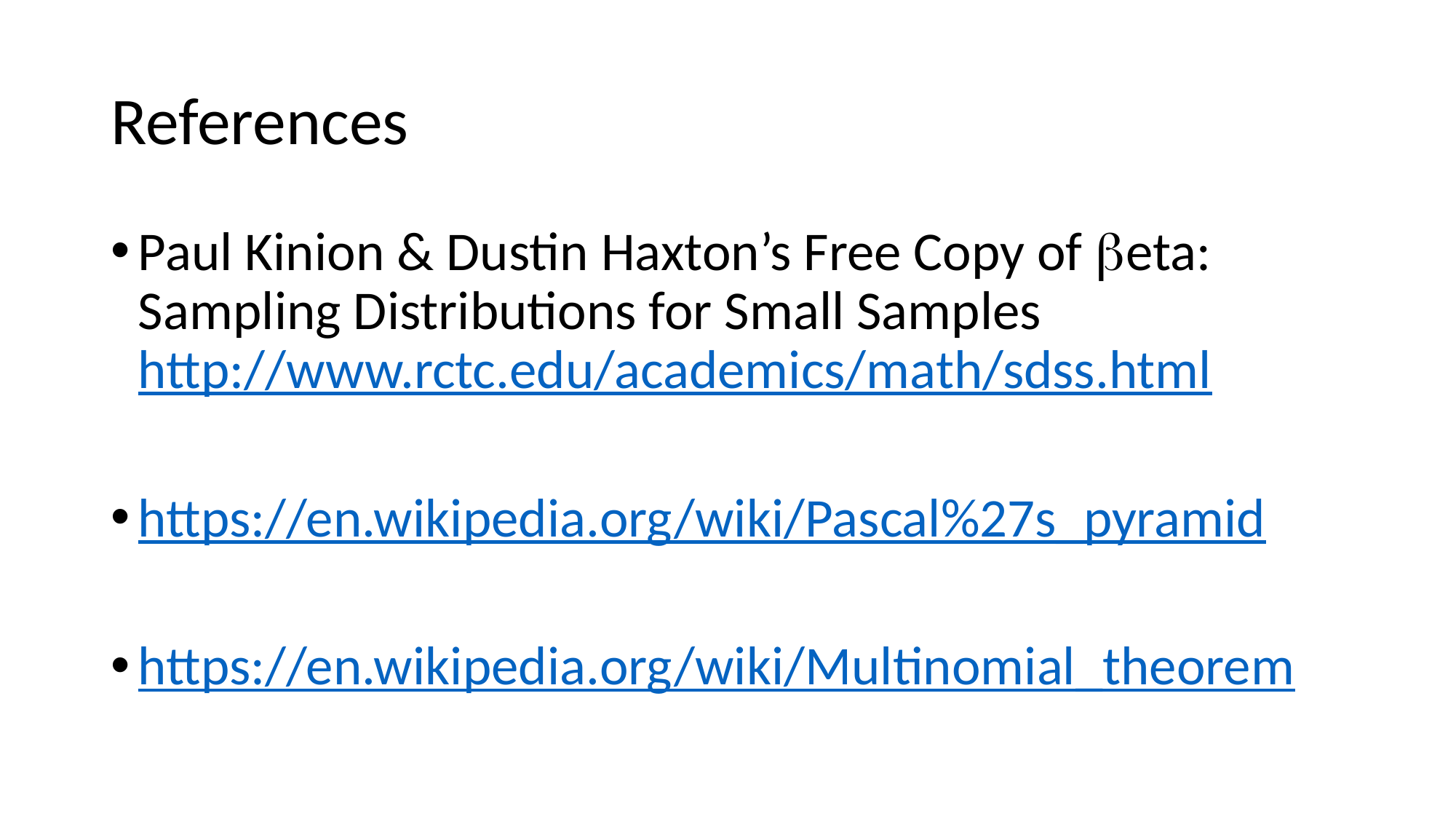

# References
Paul Kinion & Dustin Haxton’s Free Copy of βeta: Sampling Distributions for Small Samples http://www.rctc.edu/academics/math/sdss.html

https://en.wikipedia.org/wiki/Pascal%27s_pyramid

https://en.wikipedia.org/wiki/Multinomial_theorem